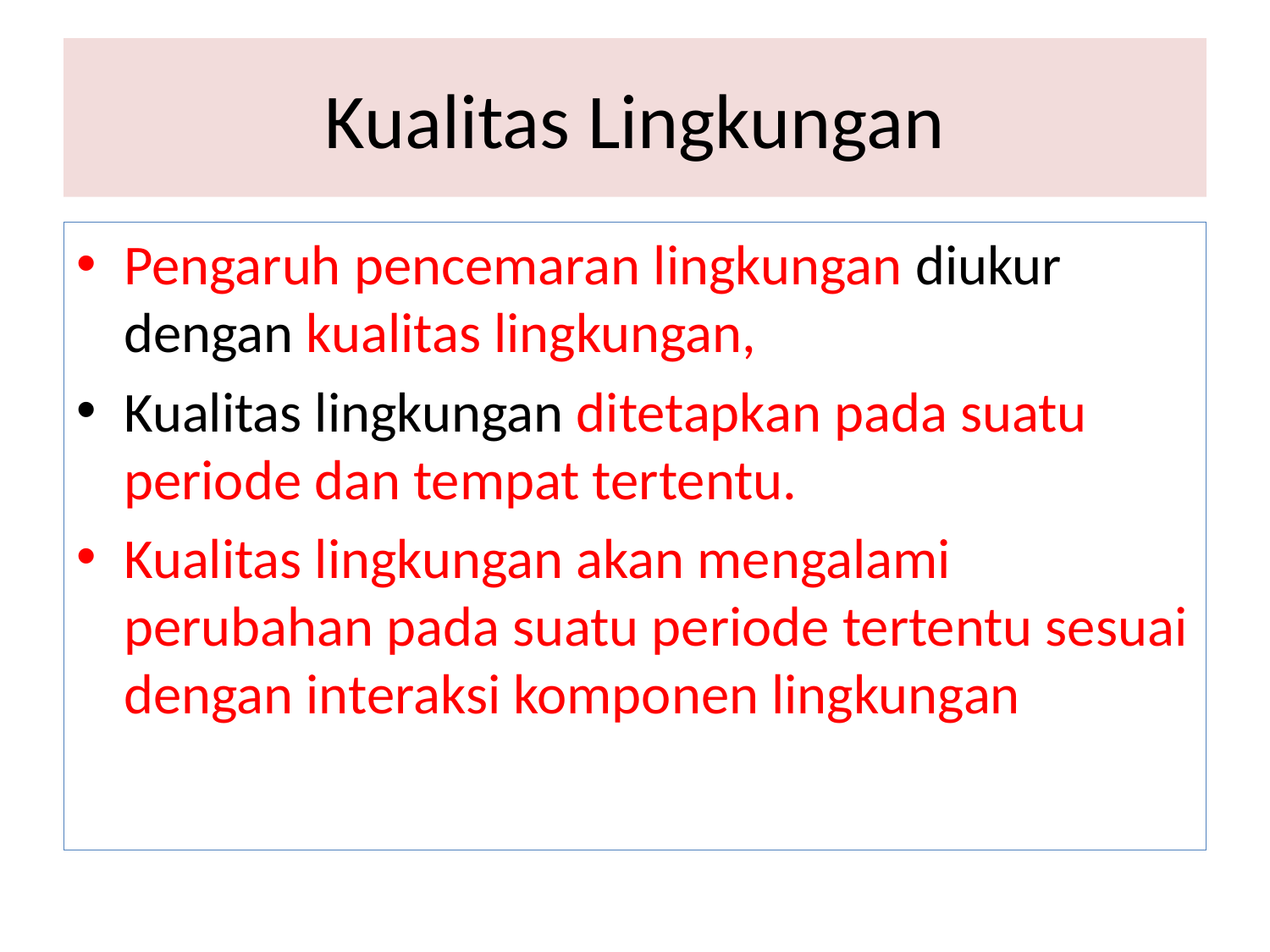

# Kualitas Lingkungan
Pengaruh pencemaran lingkungan diukur dengan kualitas lingkungan,
Kualitas lingkungan ditetapkan pada suatu periode dan tempat tertentu.
Kualitas lingkungan akan mengalami perubahan pada suatu periode tertentu sesuai dengan interaksi komponen lingkungan